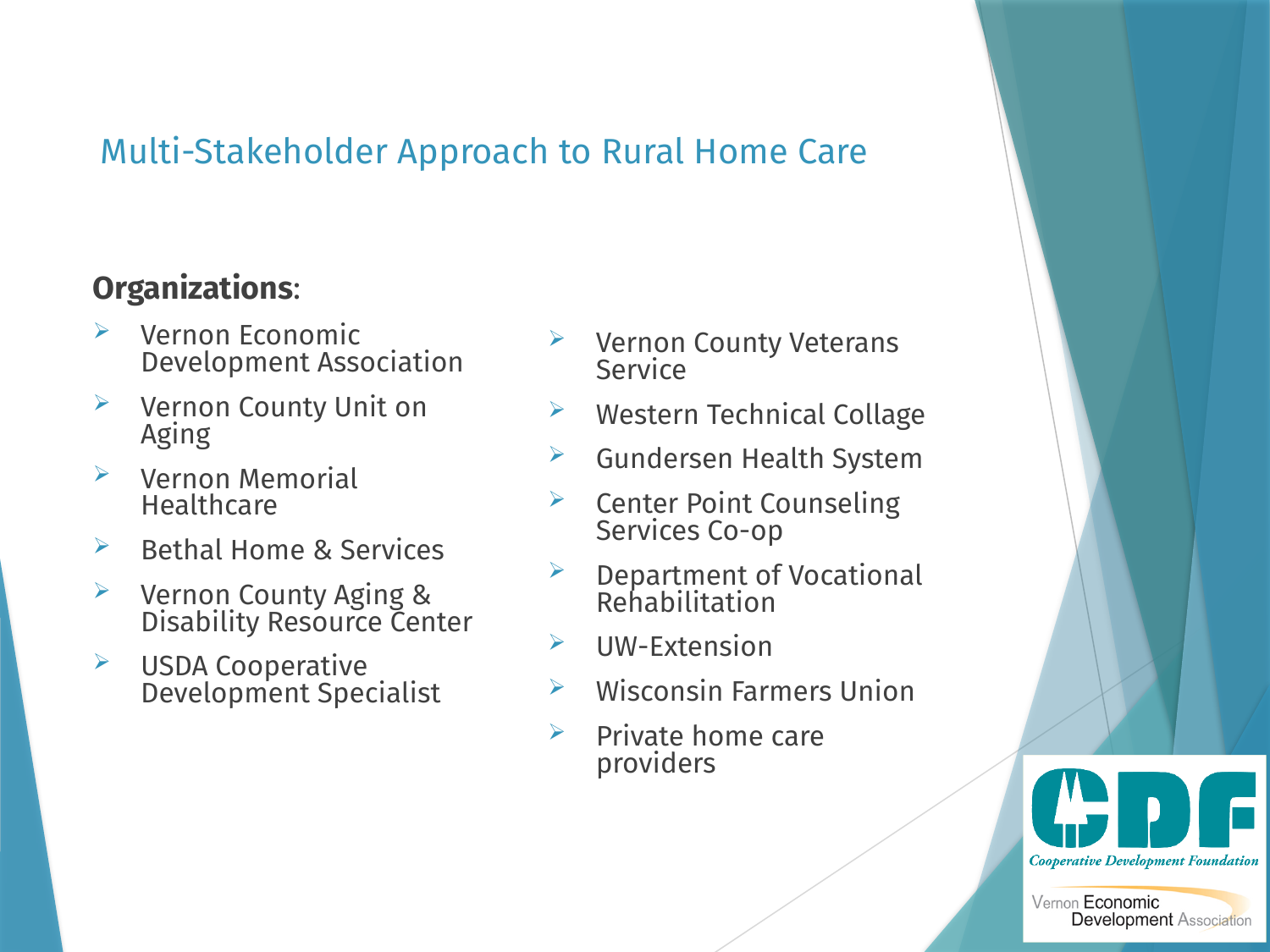

# Multi-Stakeholder Approach to Rural Home Care
Organizations:
Vernon Economic Development Association
Vernon County Unit on Aging
Vernon Memorial Healthcare
Bethal Home & Services
Vernon County Aging & Disability Resource Center
USDA Cooperative Development Specialist

Vernon County Veterans Service
Western Technical Collage
Gundersen Health System
Center Point Counseling Services Co-op
Department of Vocational Rehabilitation
UW-Extension
Wisconsin Farmers Union
Private home care providers